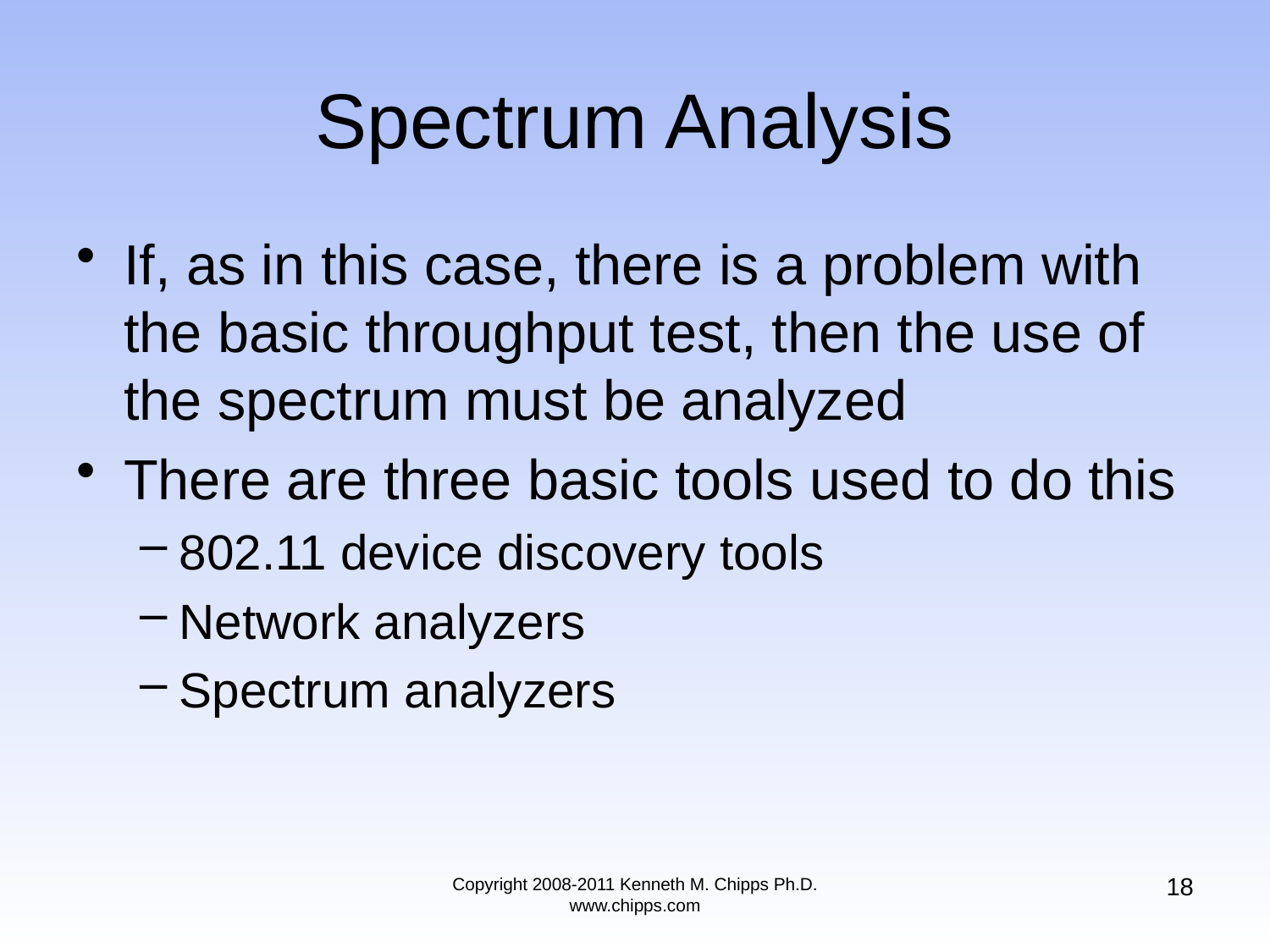

# Spectrum Analysis
If, as in this case, there is a problem with the basic throughput test, then the use of the spectrum must be analyzed
There are three basic tools used to do this
802.11 device discovery tools
Network analyzers
Spectrum analyzers
18
Copyright 2008-2011 Kenneth M. Chipps Ph.D. www.chipps.com